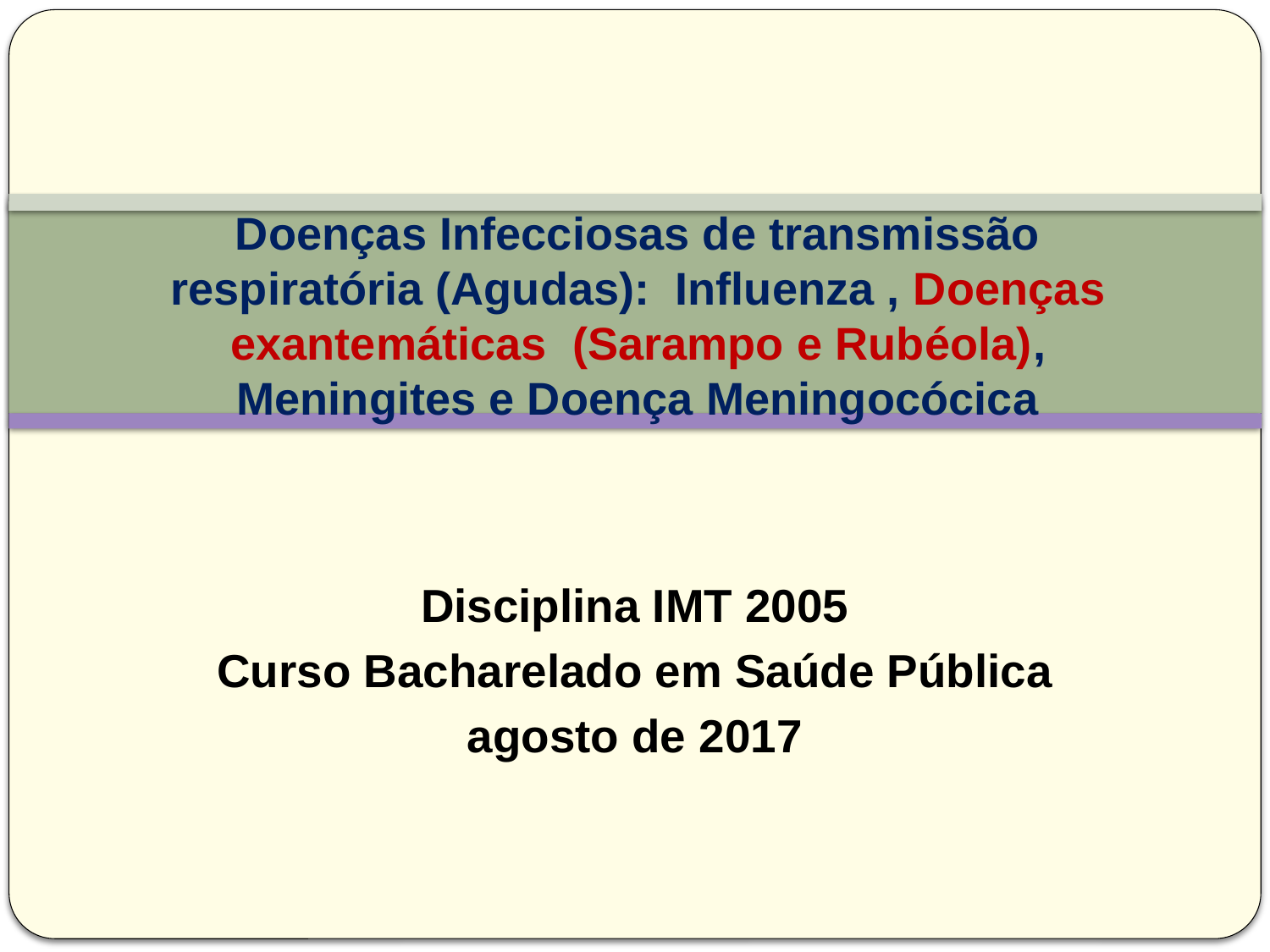

# Doenças Infecciosas de transmissão respiratória (Agudas):  Influenza , Doenças exantemáticas  (Sarampo e Rubéola), Meningites e Doença Meningocócica
Disciplina IMT 2005
Curso Bacharelado em Saúde Pública
agosto de 2017